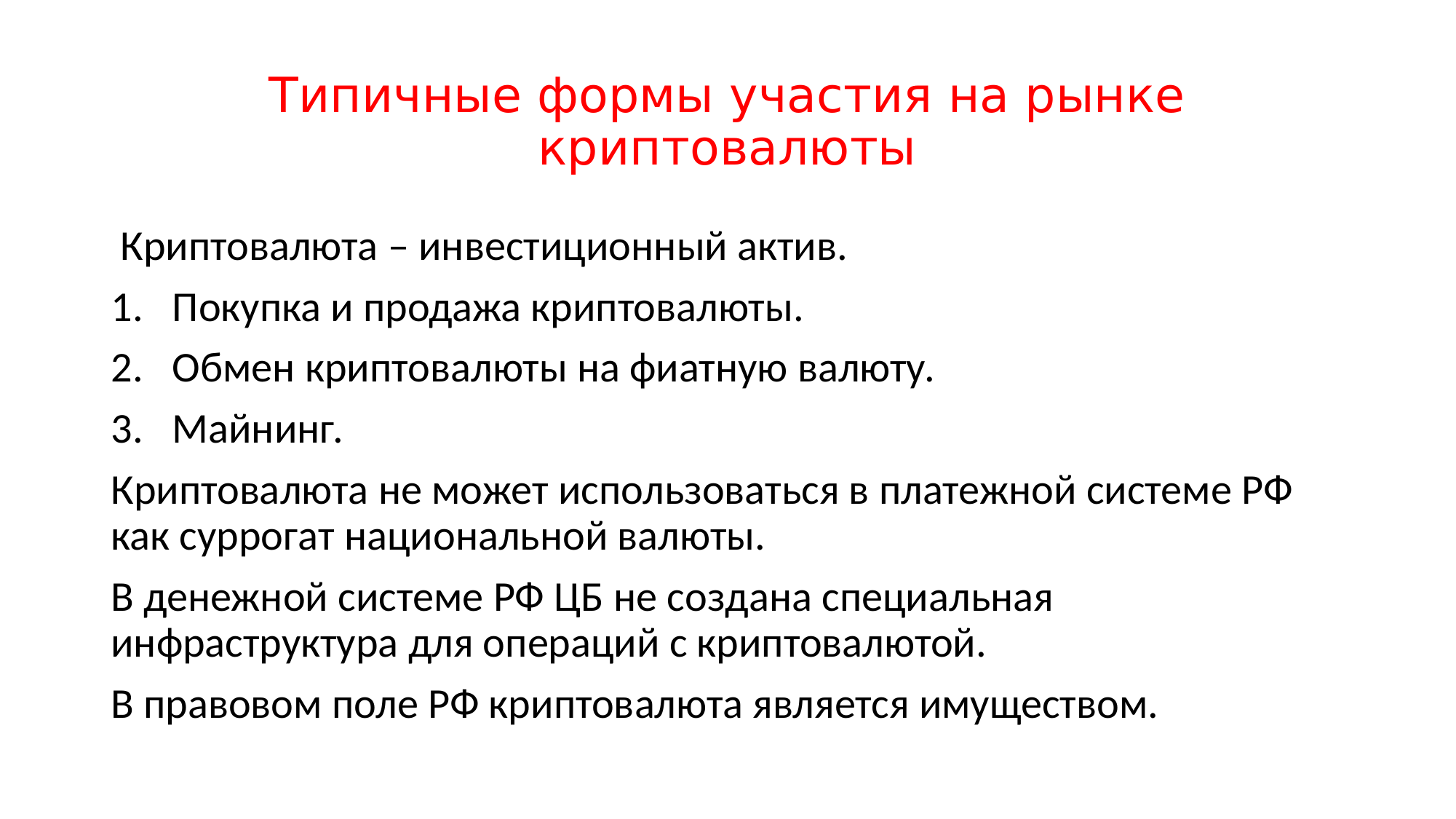

# Типичные формы участия на рынке криптовалюты
 Криптовалюта – инвестиционный актив.
Покупка и продажа криптовалюты.
Обмен криптовалюты на фиатную валюту.
Майнинг.
Криптовалюта не может использоваться в платежной системе РФ как суррогат национальной валюты.
В денежной системе РФ ЦБ не создана специальная инфраструктура для операций с криптовалютой.
В правовом поле РФ криптовалюта является имуществом.